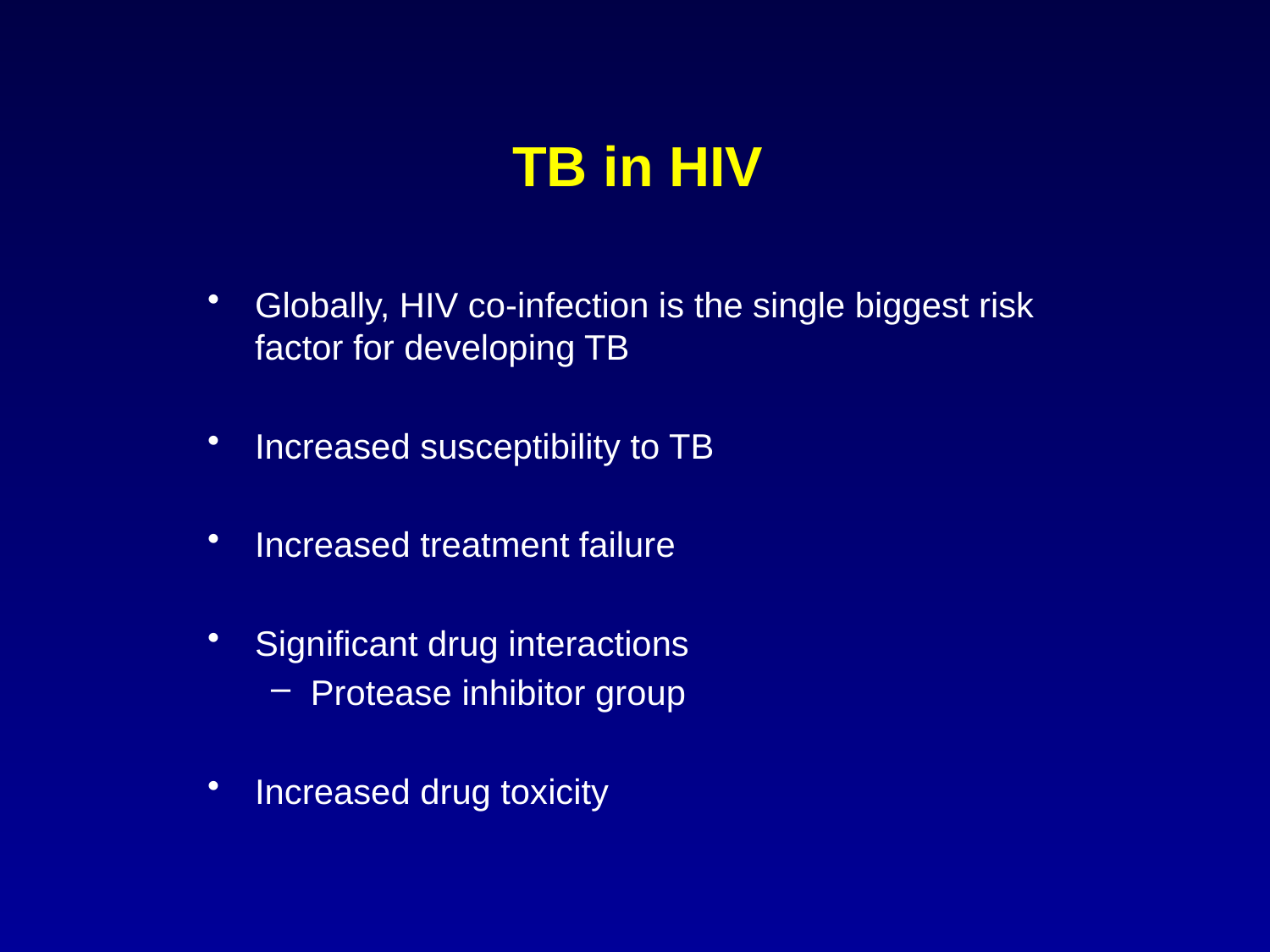

TB in HIV
Globally, HIV co-infection is the single biggest risk factor for developing TB

Increased susceptibility to TB

Increased treatment failure

Significant drug interactions
Protease inhibitor group

Increased drug toxicity